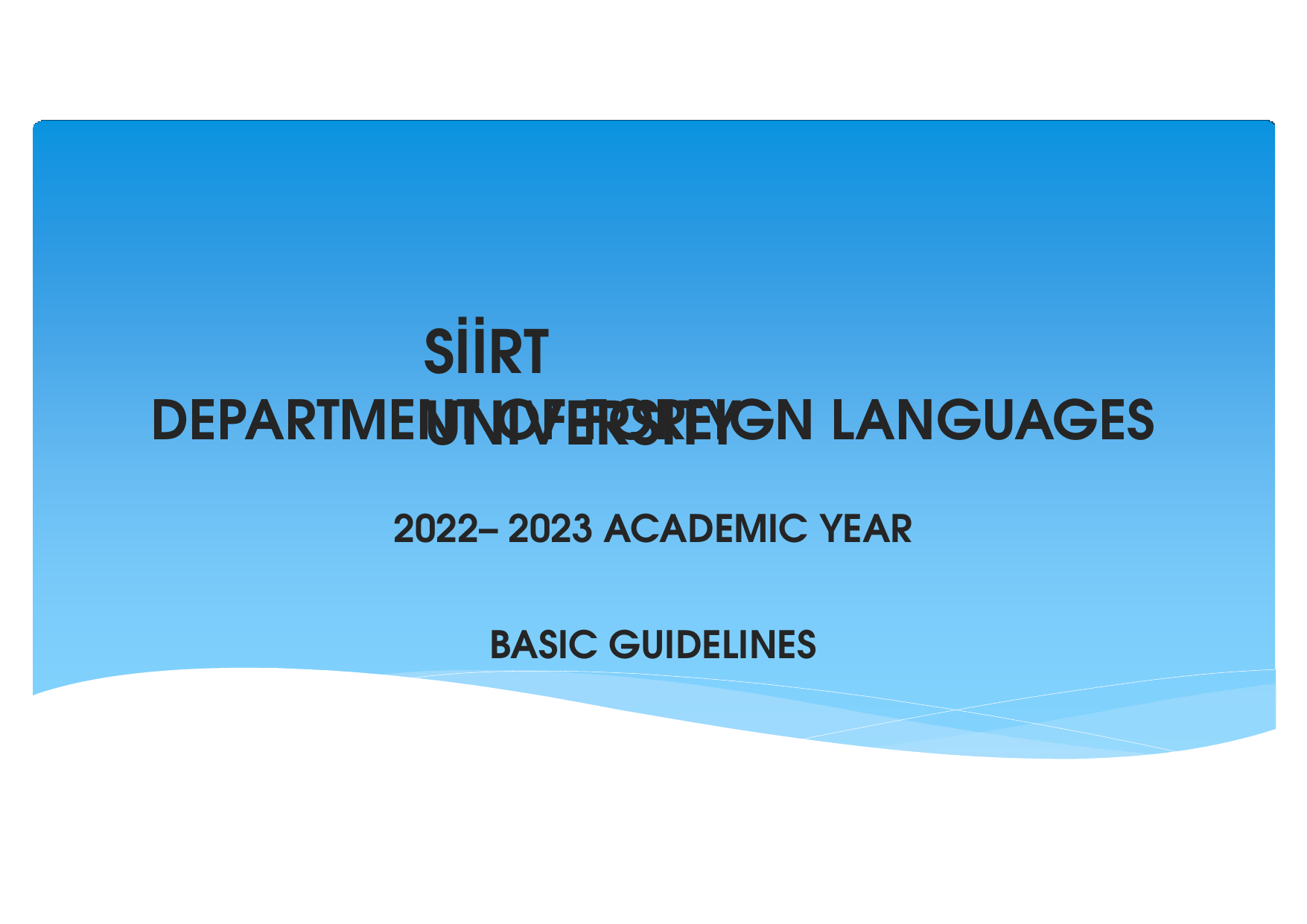

# SİİRT UNIVERSITY
DEPARTMENT OF FOREIGN LANGUAGES
2022– 2023 ACADEMIC YEAR

BASIC GUIDELINES